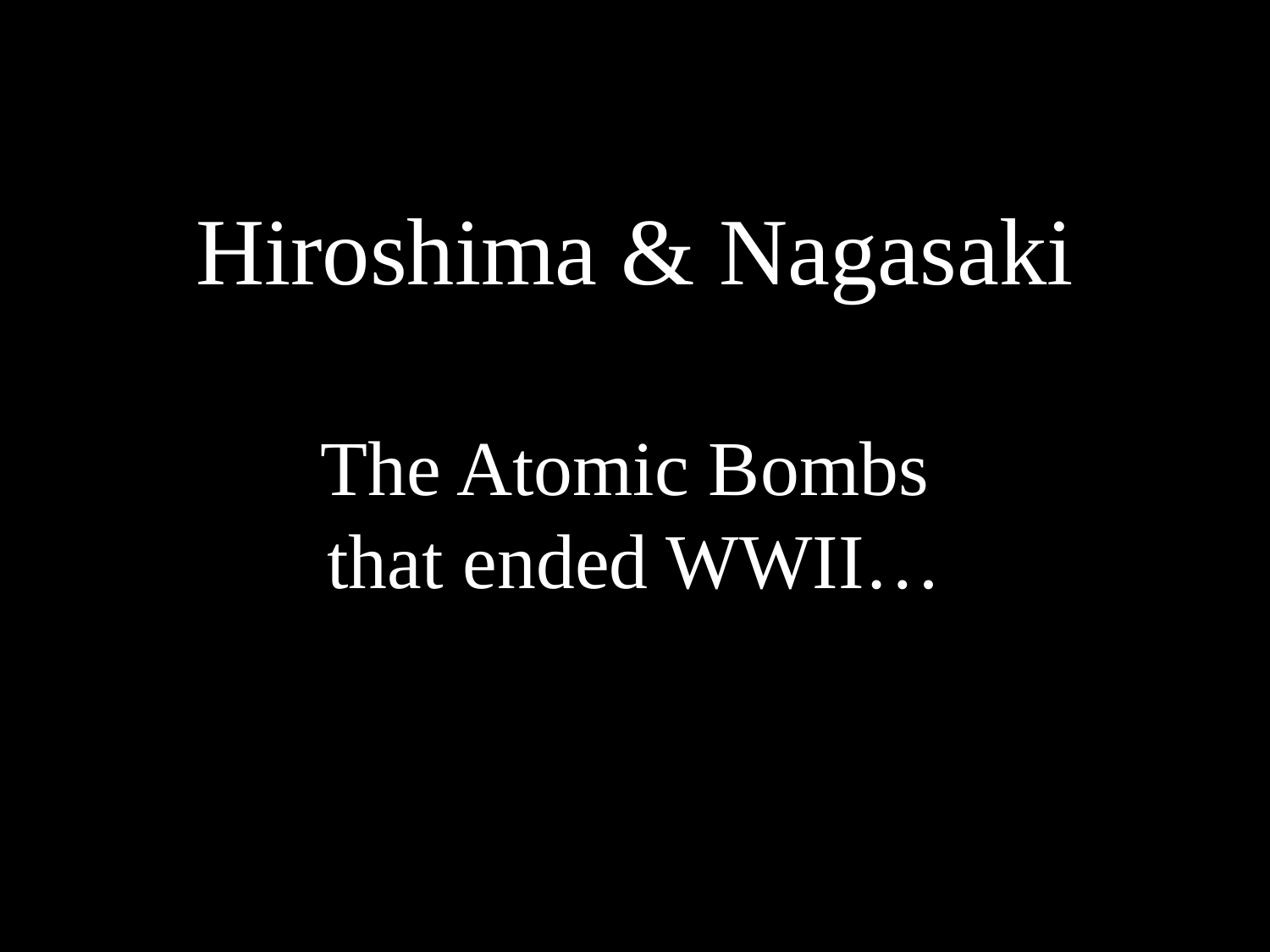

# Hiroshima & Nagasaki The Atomic Bombs that ended WWII…